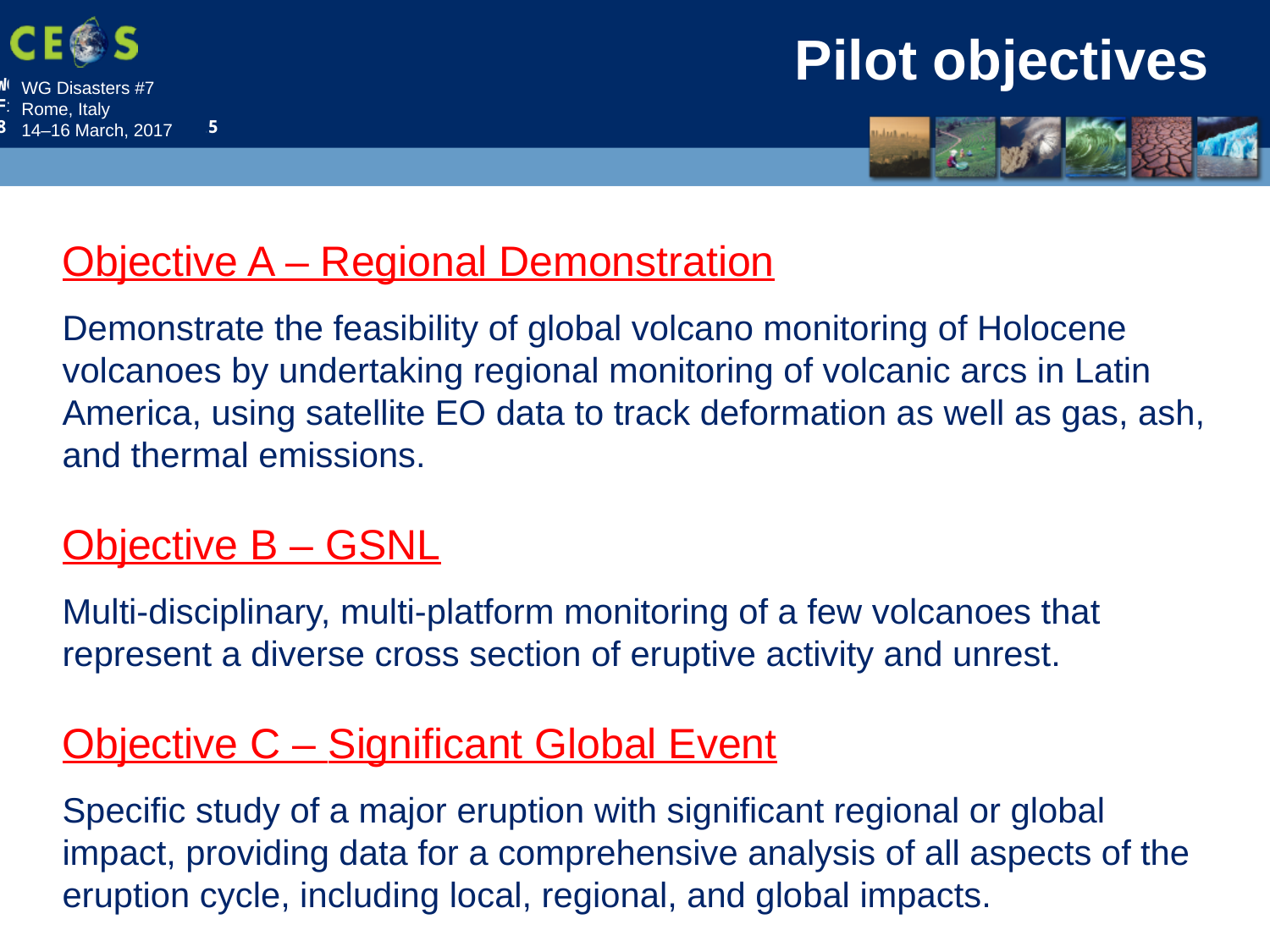

Pilot objectives
Objective A – Regional Demonstration
Demonstrate the feasibility of global volcano monitoring of Holocene volcanoes by undertaking regional monitoring of volcanic arcs in Latin America, using satellite EO data to track deformation as well as gas, ash, and thermal emissions.

Objective B – GSNL
Multi-disciplinary, multi-platform monitoring of a few volcanoes that represent a diverse cross section of eruptive activity and unrest.

Objective C – Significant Global Event
Specific study of a major eruption with significant regional or global impact, providing data for a comprehensive analysis of all aspects of the eruption cycle, including local, regional, and global impacts.